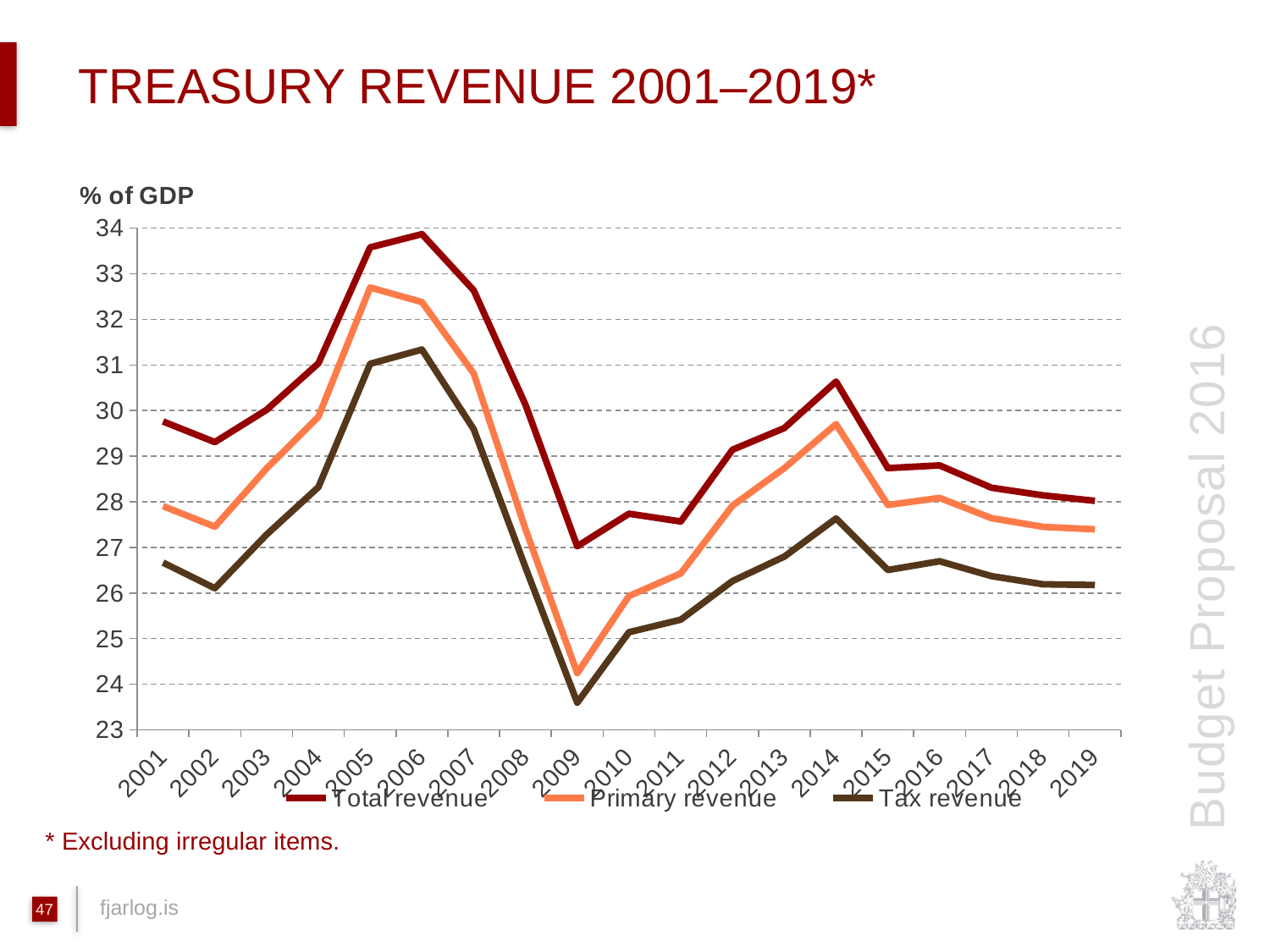

# treasury Revenue 2001–2019*

### Chart

| Category | Total revenue | Primary revenue | Tax revenue |
|---|---|---|---|
| 2001 | 29.762489700579792 | 27.907082221499895 | 26.668002126657044 |
| 2002 | 29.310412407991837 | 27.454036006266712 | 26.106028086170834 |
| 2003 | 30.01771217498213 | 28.73335412952711 | 27.282537203214524 |
| 2004 | 31.03787302094331 | 29.8648029188299 | 28.322626946906414 |
| 2005 | 33.58002567112604 | 32.69958922417623 | 31.026807234040138 |
| 2006 | 33.86965237174322 | 32.38045424217453 | 31.339148949173897 |
| 2007 | 32.63727890980375 | 30.816676782666107 | 29.594128803417746 |
| 2008 | 30.128198103070318 | 27.40197224219659 | 26.56144220796127 |
| 2009 | 27.024393766424826 | 24.24251978691022 | 23.597000396867838 |
| 2010 | 27.738820659908708 | 25.93415815269889 | 25.140959686763477 |
| 2011 | 27.569546649479467 | 26.430567561438956 | 25.415984189392837 |
| 2012 | 29.144218972938006 | 27.917108728129804 | 26.263319671866586 |
| 2013 | 29.617852326827947 | 28.73900032873717 | 26.798811702069873 |
| 2014 | 30.637775845612502 | 29.70475522885717 | 27.635485934533843 |
| 2015 | 28.74076696742298 | 27.930860675588974 | 26.50585952154752 |
| 2016 | 28.799417013710393 | 28.086365231874556 | 26.697342763150463 |
| 2017 | 28.31026681041963 | 27.642753412196964 | 26.372044069641625 |
| 2018 | 28.140904620913243 | 27.451037751723327 | 26.191846807595653 |
| 2019 | 28.02138307465844 | 27.396965363262805 | 26.17658397222 |
* Excluding irregular items.
47